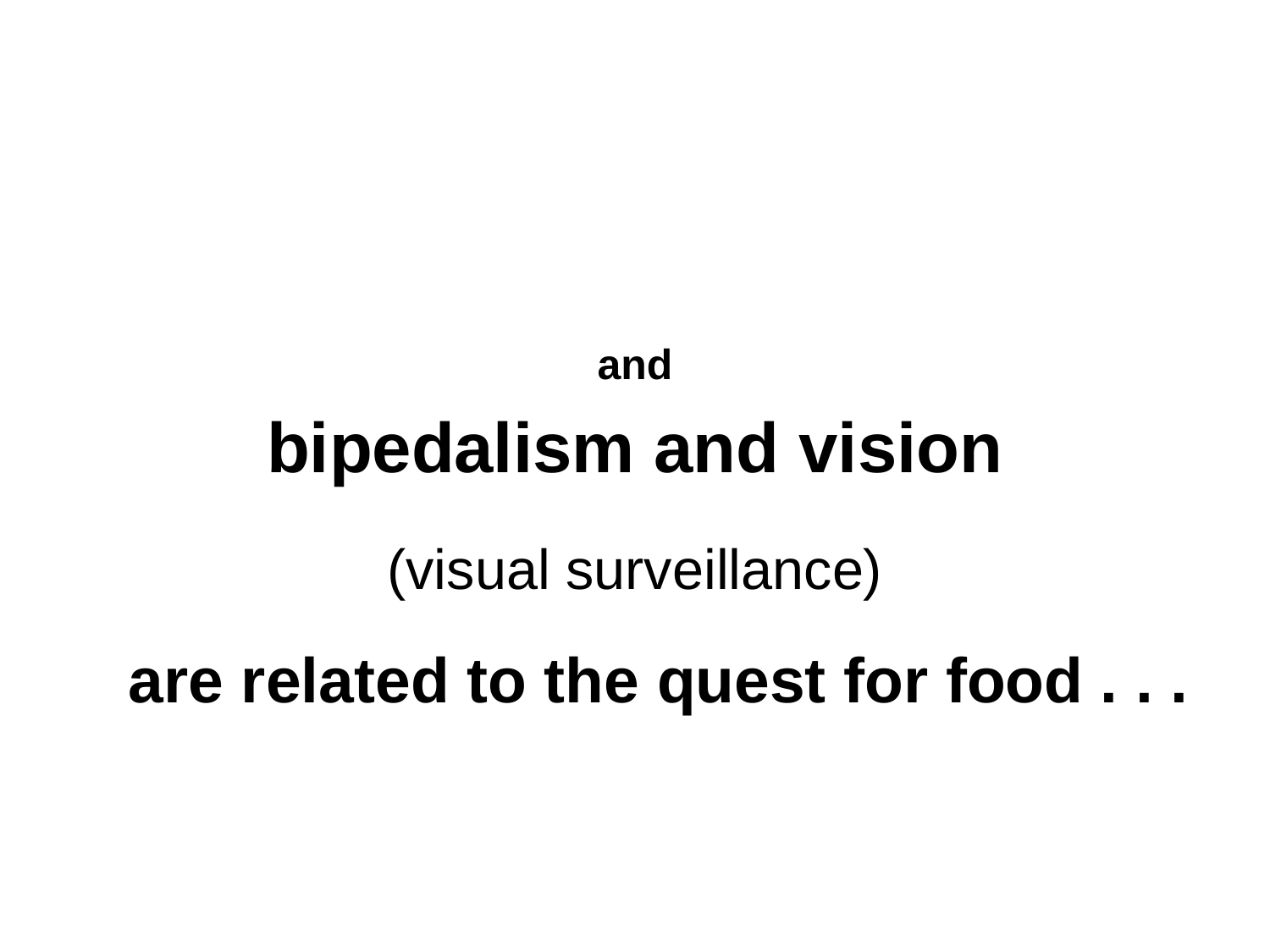

and
bipedalism and vision
(visual surveillance)
are related to the quest for food . . .